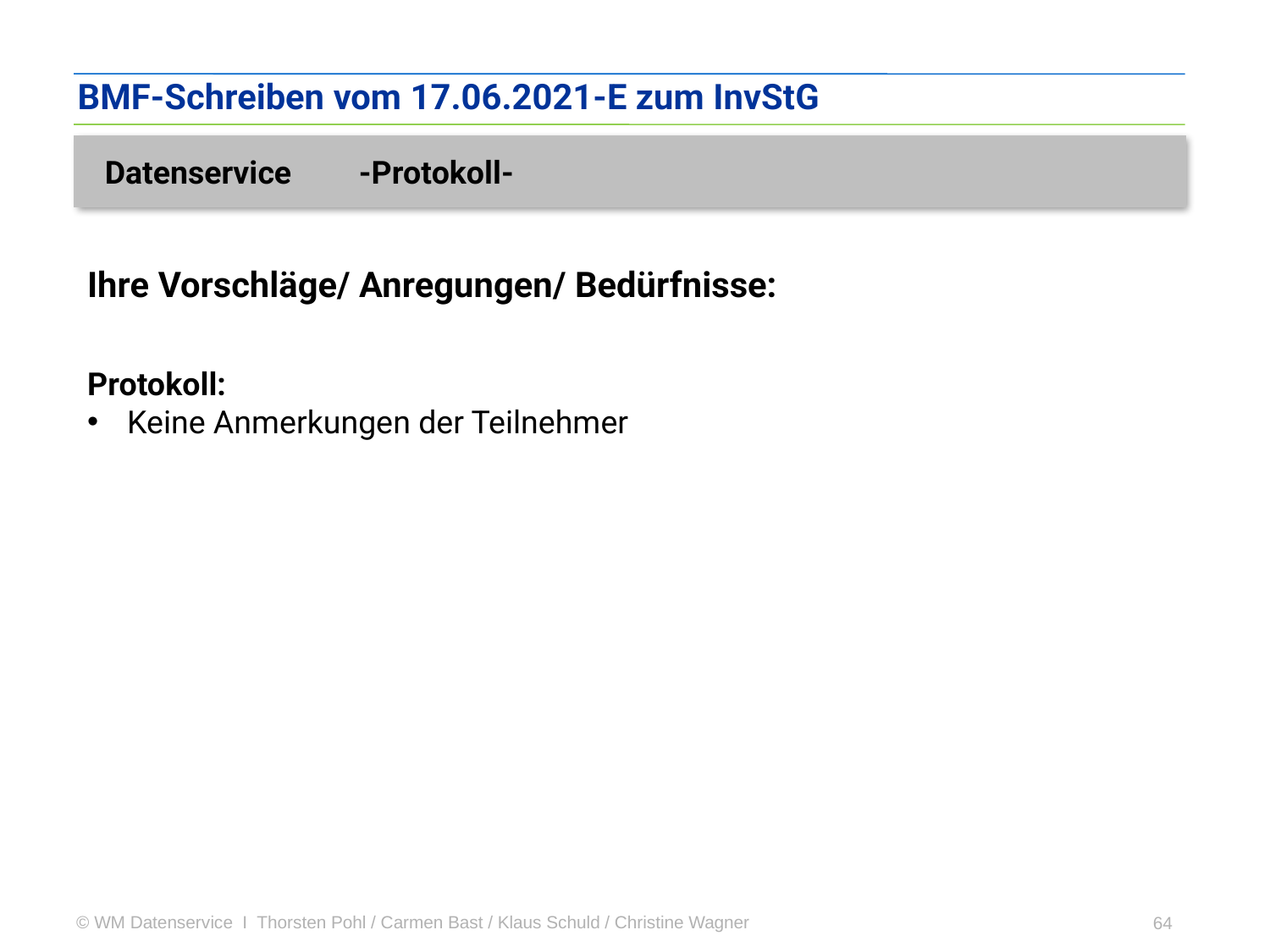

BMF-Schreiben vom 17.06.2021-E zum InvStG
Datenservice	-Protokoll-
Ihre Vorschläge/ Anregungen/ Bedürfnisse:

Protokoll:
Keine Anmerkungen der Teilnehmer
64